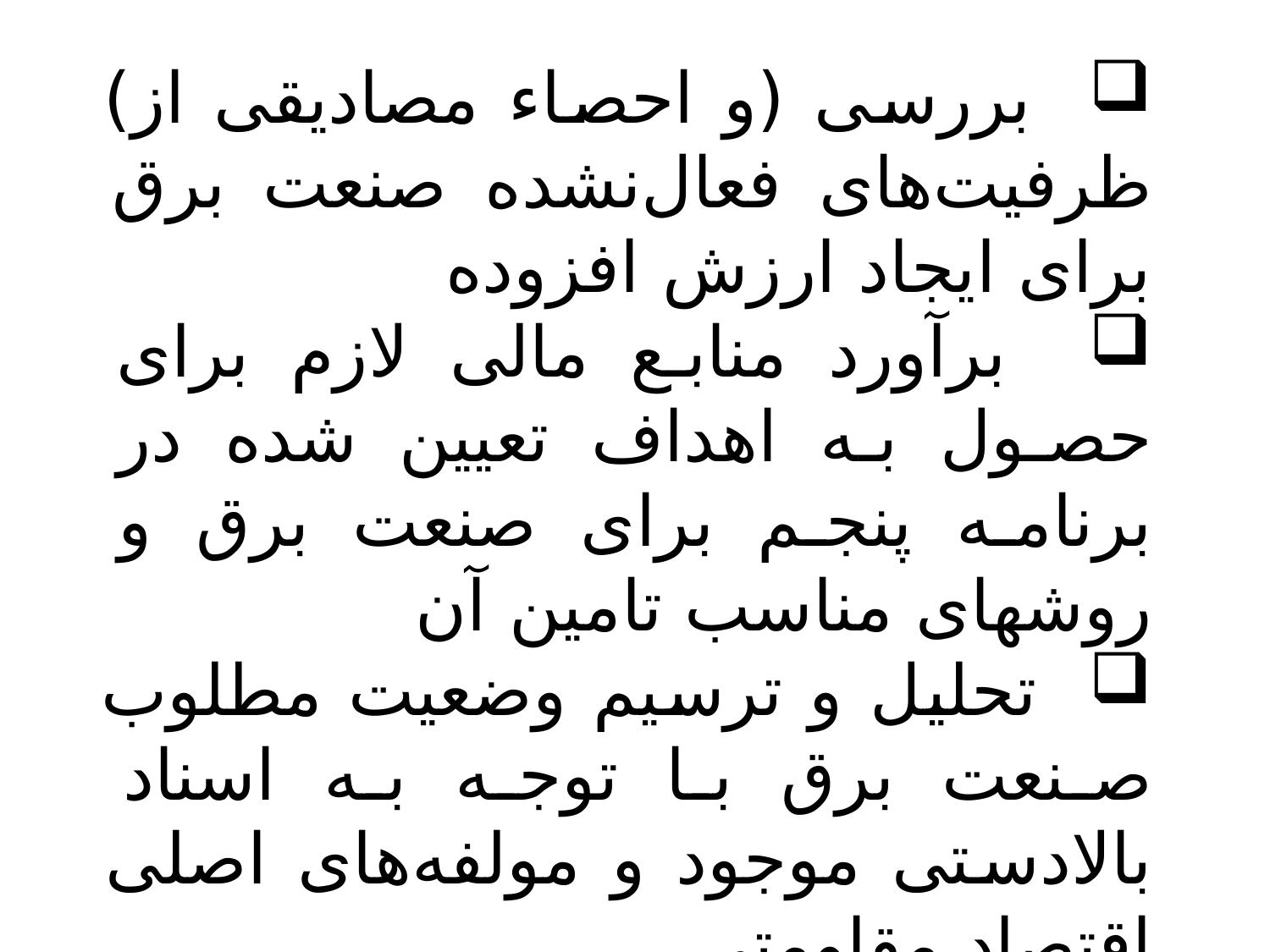

بررسی (و احصاء مصادیقی از) ظرفیت‌های فعال‌نشده صنعت برق برای ایجاد ارزش افزوده
  برآورد منابع مالی لازم برای حصول به اهداف تعیین شده در برنامه پنجم برای صنعت برق و روشهای مناسب تامین آن
  تحلیل و ترسیم وضعیت مطلوب صنعت برق با توجه به اسناد بالادستی موجود و مولفه‌های اصلی اقتصاد مقاومتی